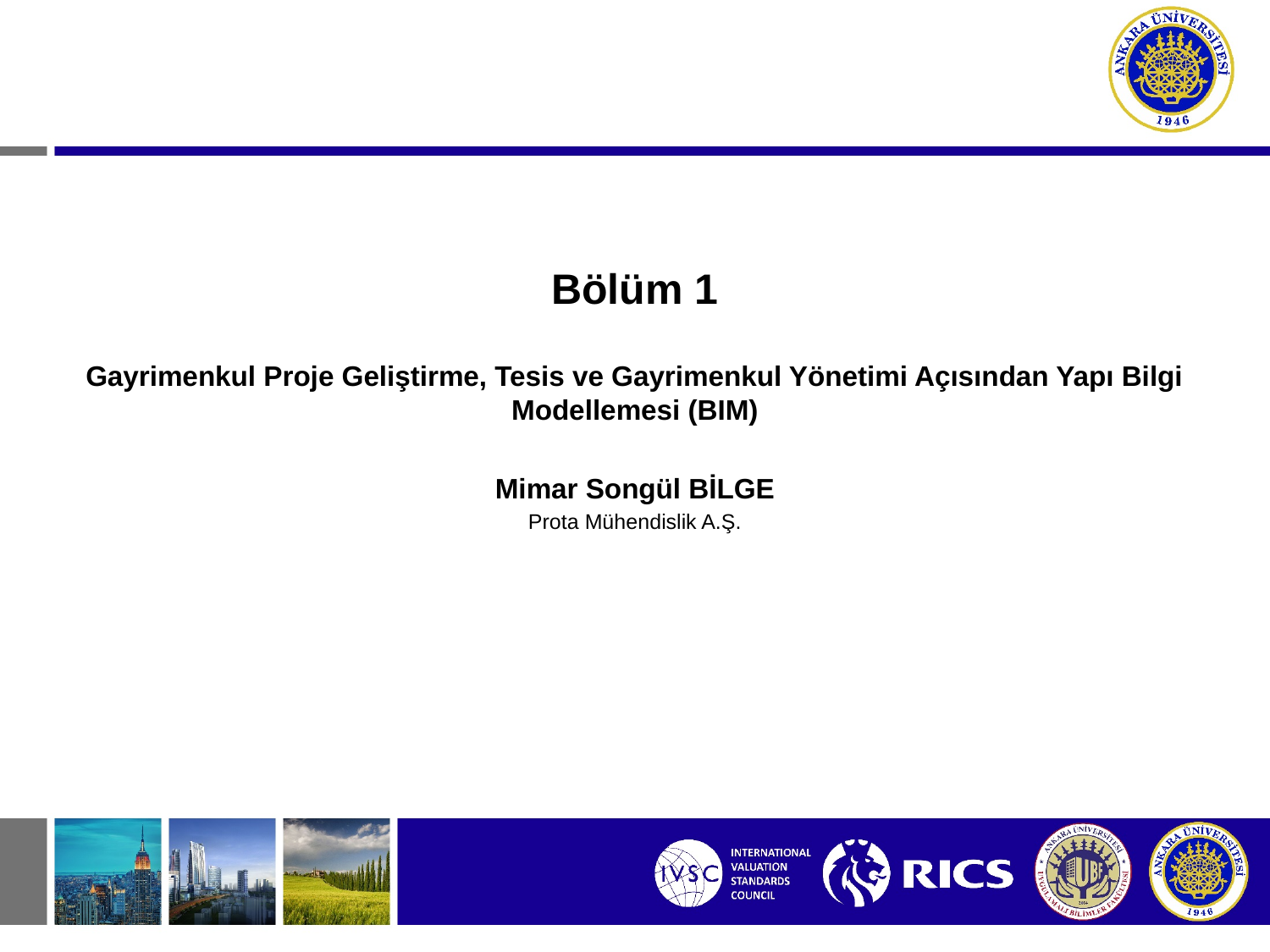

Bölüm 1

Gayrimenkul Proje Geliştirme, Tesis ve Gayrimenkul Yönetimi Açısından Yapı Bilgi Modellemesi (BIM)

Mimar Songül BİLGE
Prota Mühendislik A.Ş.